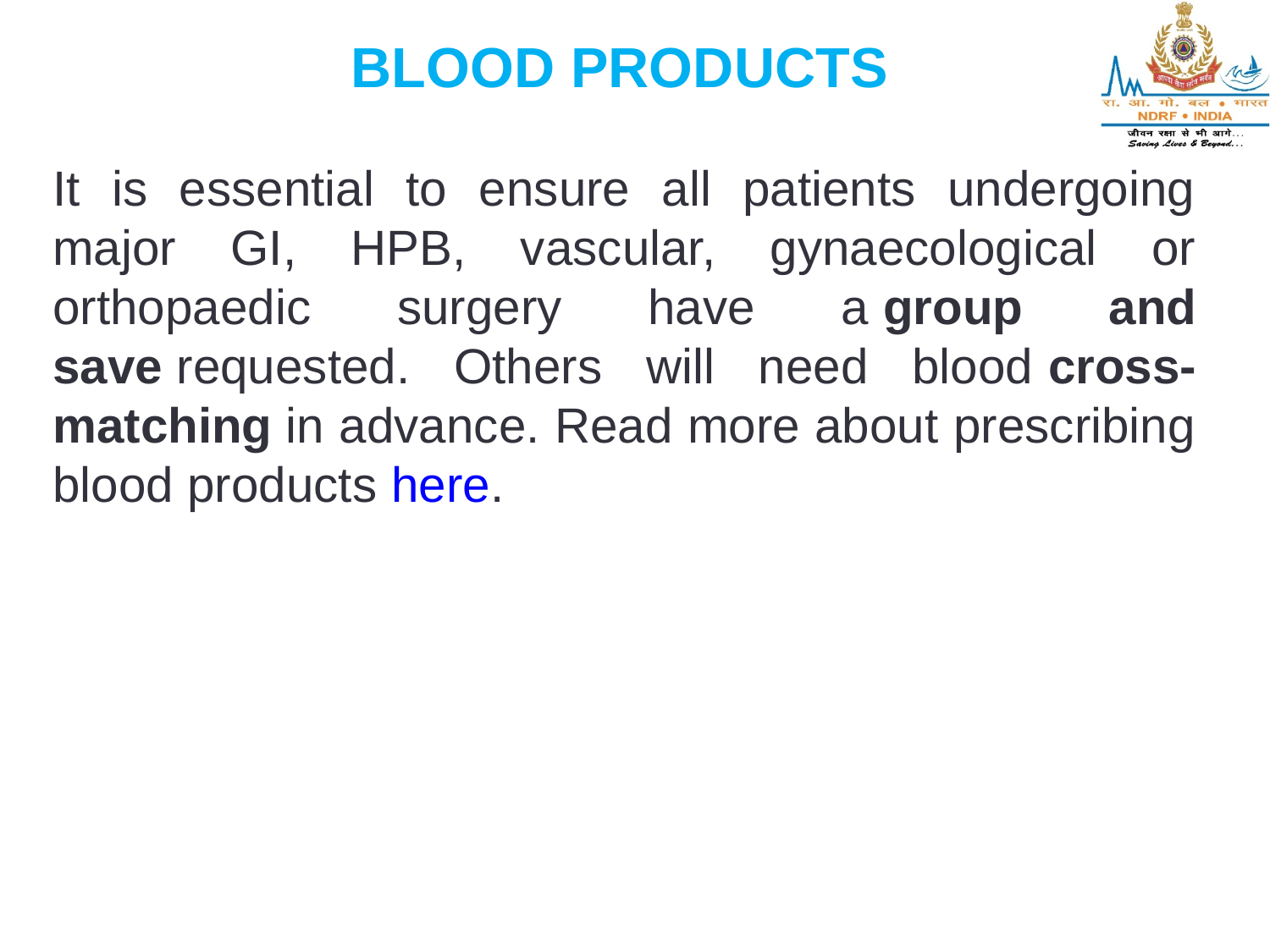

BLOOD PRODUCTS

It is essential to ensure all patients undergoing major GI, HPB, vascular, gynaecological or orthopaedic surgery have a group and save requested. Others will need blood cross-matching in advance. Read more about prescribing blood products here.